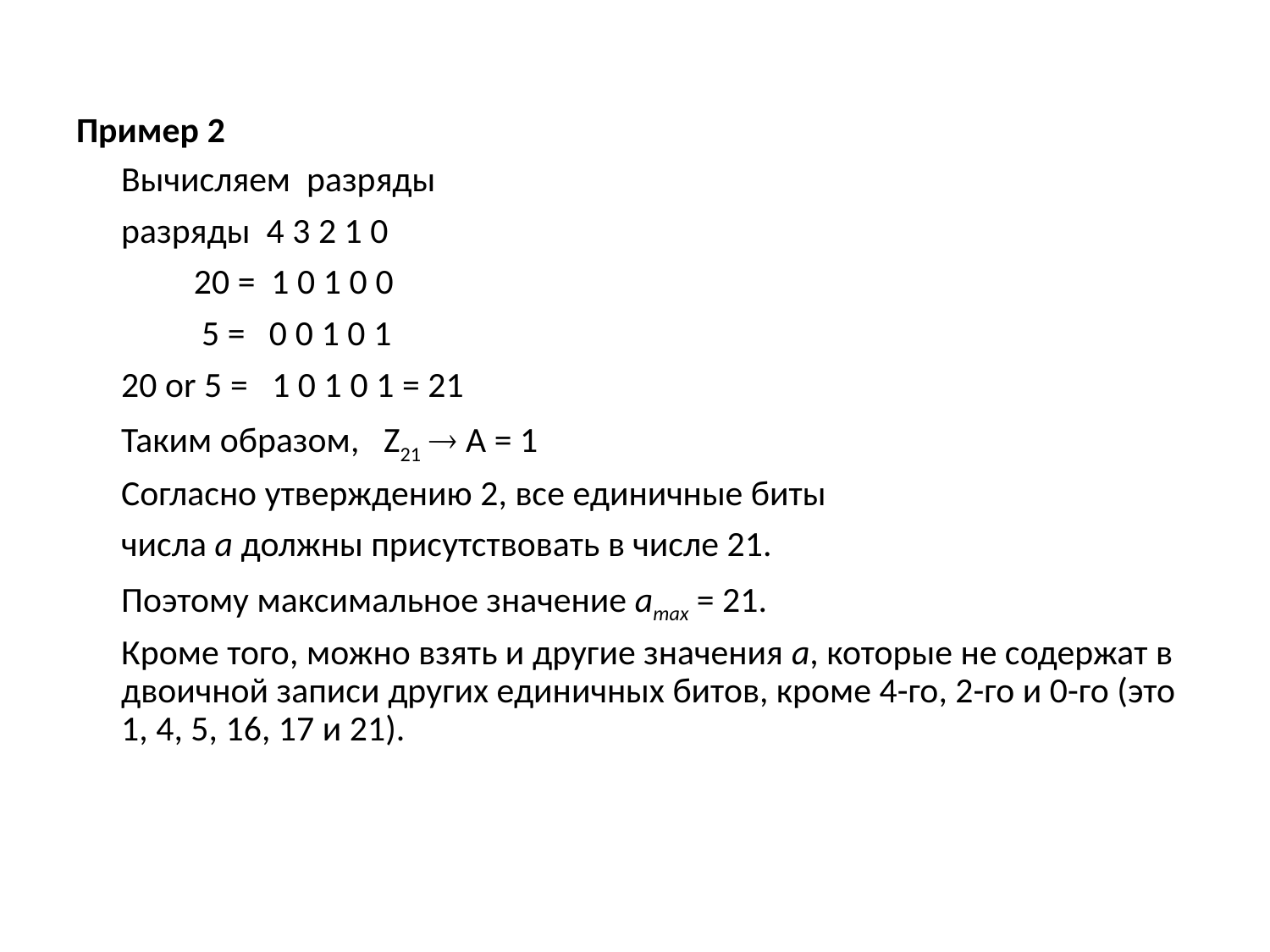

Пример 2
Вычисляем  разряды
разряды  4 3 2 1 0
         20 =  1 0 1 0 0
          5 =   0 0 1 0 1
20 or 5 =   1 0 1 0 1 = 21
Таким образом,   Z21 → A = 1
Согласно утверждению 2, все единичные биты
числа а должны присутствовать в числе 21.
Поэтому максимальное значение amax = 21.
Кроме того, можно взять и другие значения a, которые не содержат в двоичной записи других единичных битов, кроме 4-го, 2-го и 0-го (это 1, 4, 5, 16, 17 и 21).